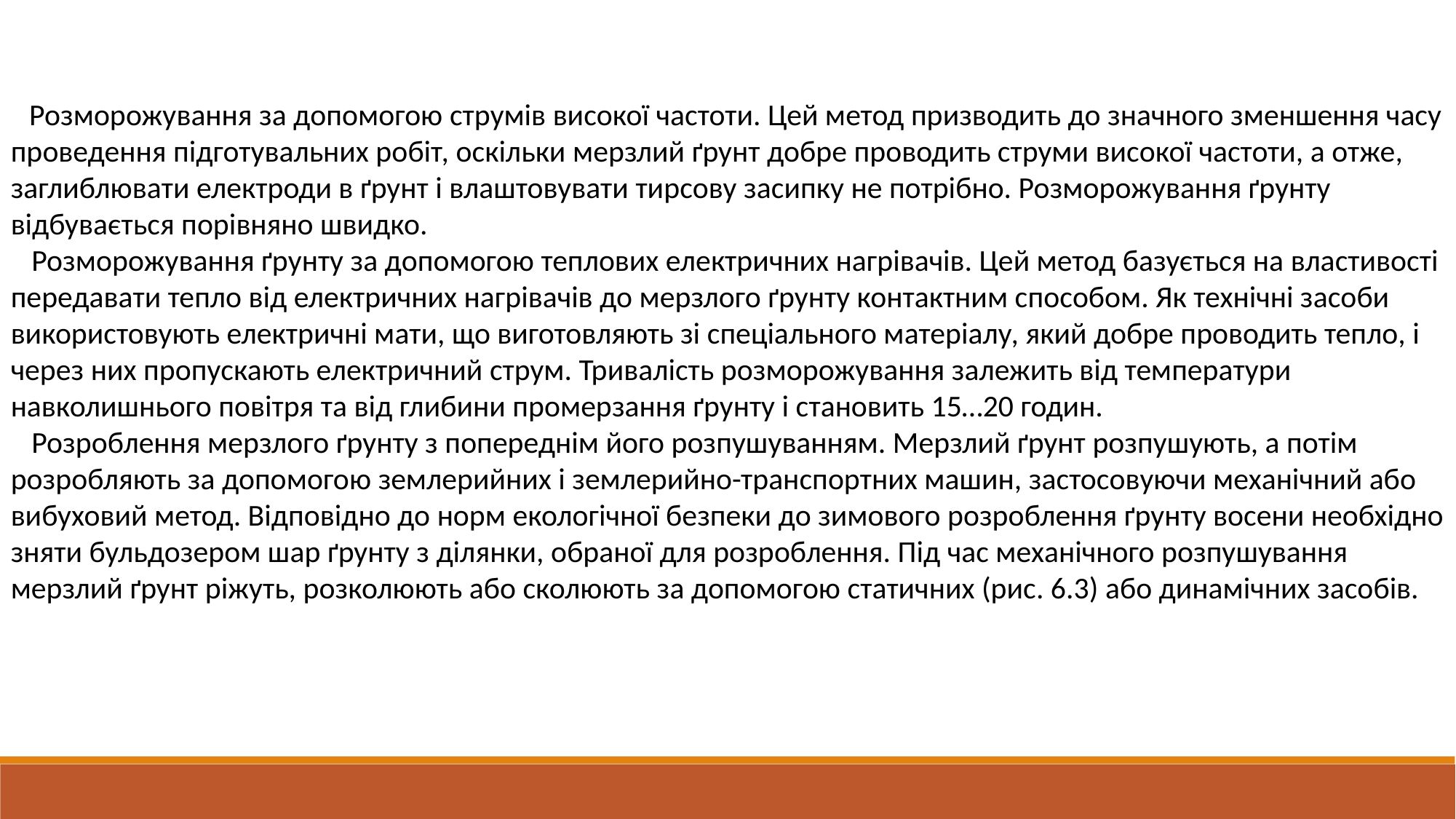

Розморожування за допомогою струмів високої частоти. Цей метод призводить до значного зменшення часу проведення підготувальних робіт, оскільки мерзлий ґрунт добре проводить струми високої частоти, а отже, заглиблювати електроди в ґрунт і влаштовувати тирсову засипку не потрібно. Розморожування ґрунту відбувається порівняно швидко.
   Розморожування ґрунту за допомогою теплових електричних нагрівачів. Цей метод базується на властивості передавати тепло від електричних нагрівачів до мерзлого ґрунту контактним способом. Як технічні засоби використовують електричні мати, що виготовляють зі спеціального матеріалу, який добре проводить тепло, і через них пропускають електричний струм. Тривалість розморожування залежить від температури навколишнього повітря та від глибини промерзання ґрунту і становить 15…20 годин.
   Розроблення мерзлого ґрунту з попереднім його розпушуванням. Мерзлий ґрунт розпушують, а потім розробляють за допомогою землерийних і землерийно-транспортних машин, застосовуючи механічний або вибуховий метод. Відповідно до норм екологічної безпеки до зимового розроблення ґрунту восени необхідно зняти бульдозером шар ґрунту з ділянки, обраної для розроблення. Під час механічного розпушування мерзлий ґрунт ріжуть, розколюють або сколюють за допомогою статичних (рис. 6.3) або динамічних засобів.